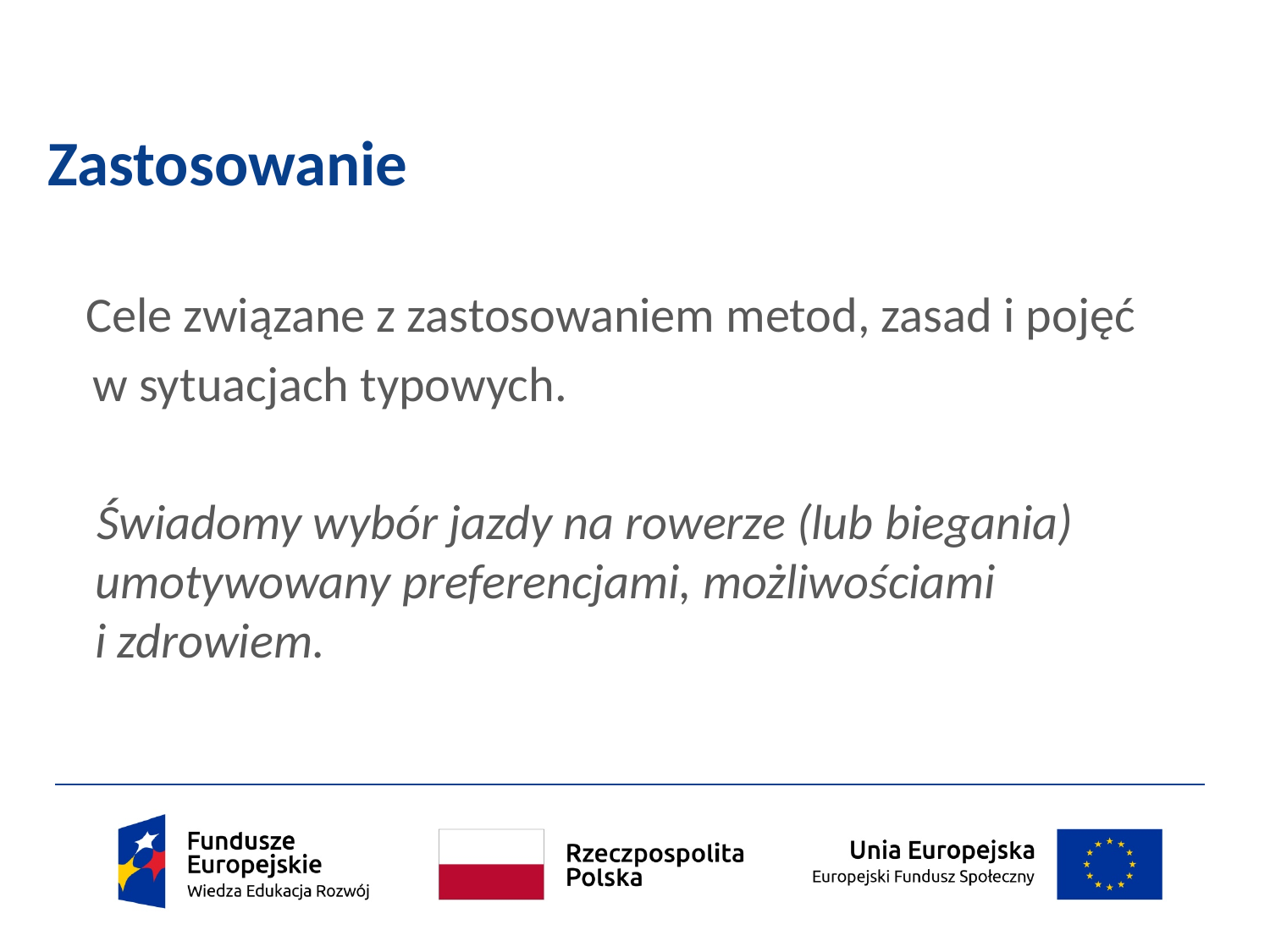

# Zastosowanie

    Cele związane z zastosowaniem metod, zasad i pojęć
    w sytuacjach typowych.

Świadomy wybór jazdy na rowerze (lub biegania) umotywowany preferencjami, możliwościami
i zdrowiem.